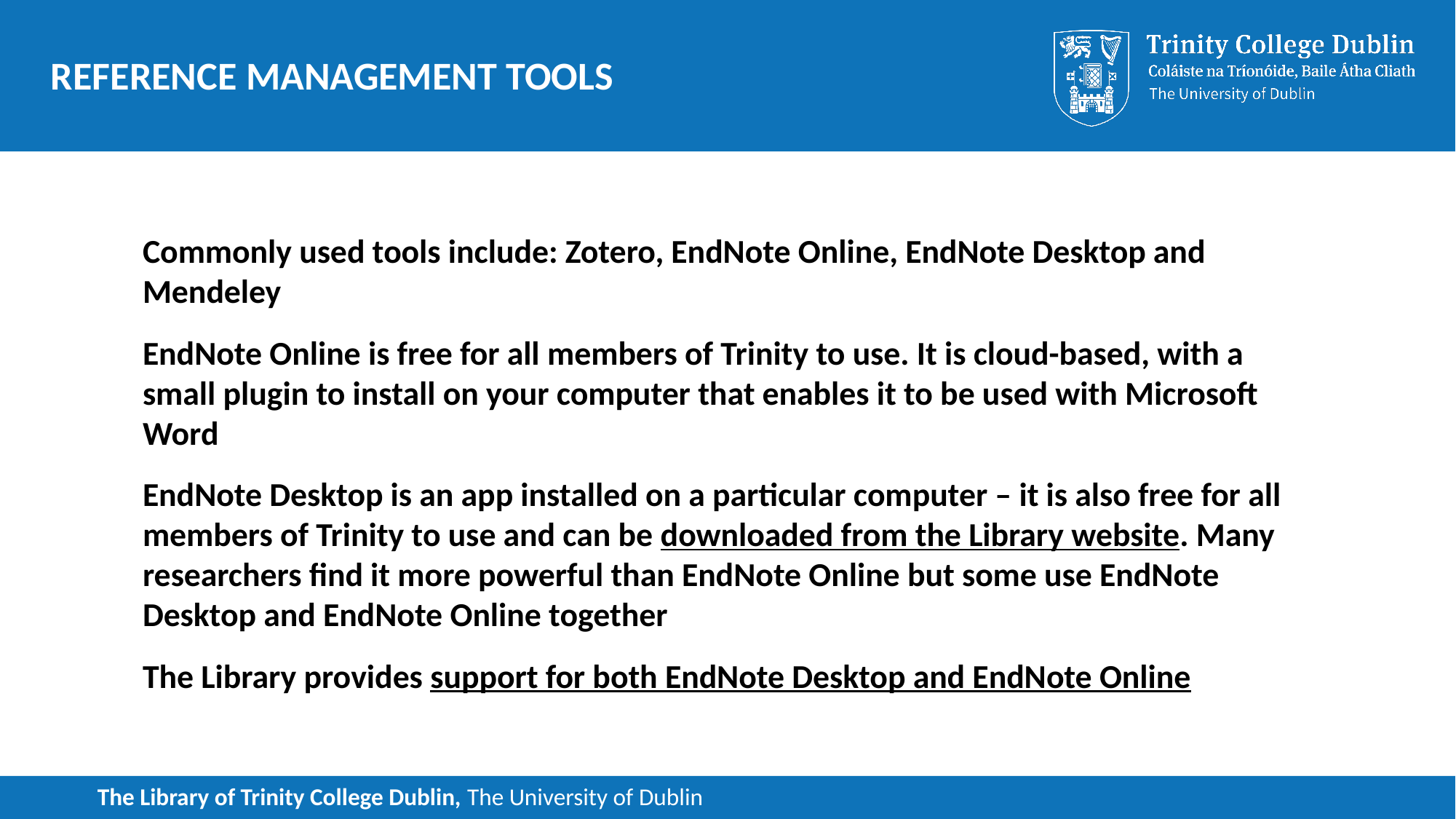

# Reference management tools
Commonly used tools include: Zotero, EndNote Online, EndNote Desktop and Mendeley
EndNote Online is free for all members of Trinity to use. It is cloud-based, with a small plugin to install on your computer that enables it to be used with Microsoft Word
EndNote Desktop is an app installed on a particular computer – it is also free for all members of Trinity to use and can be downloaded from the Library website. Many researchers find it more powerful than EndNote Online but some use EndNote Desktop and EndNote Online together
The Library provides support for both EndNote Desktop and EndNote Online